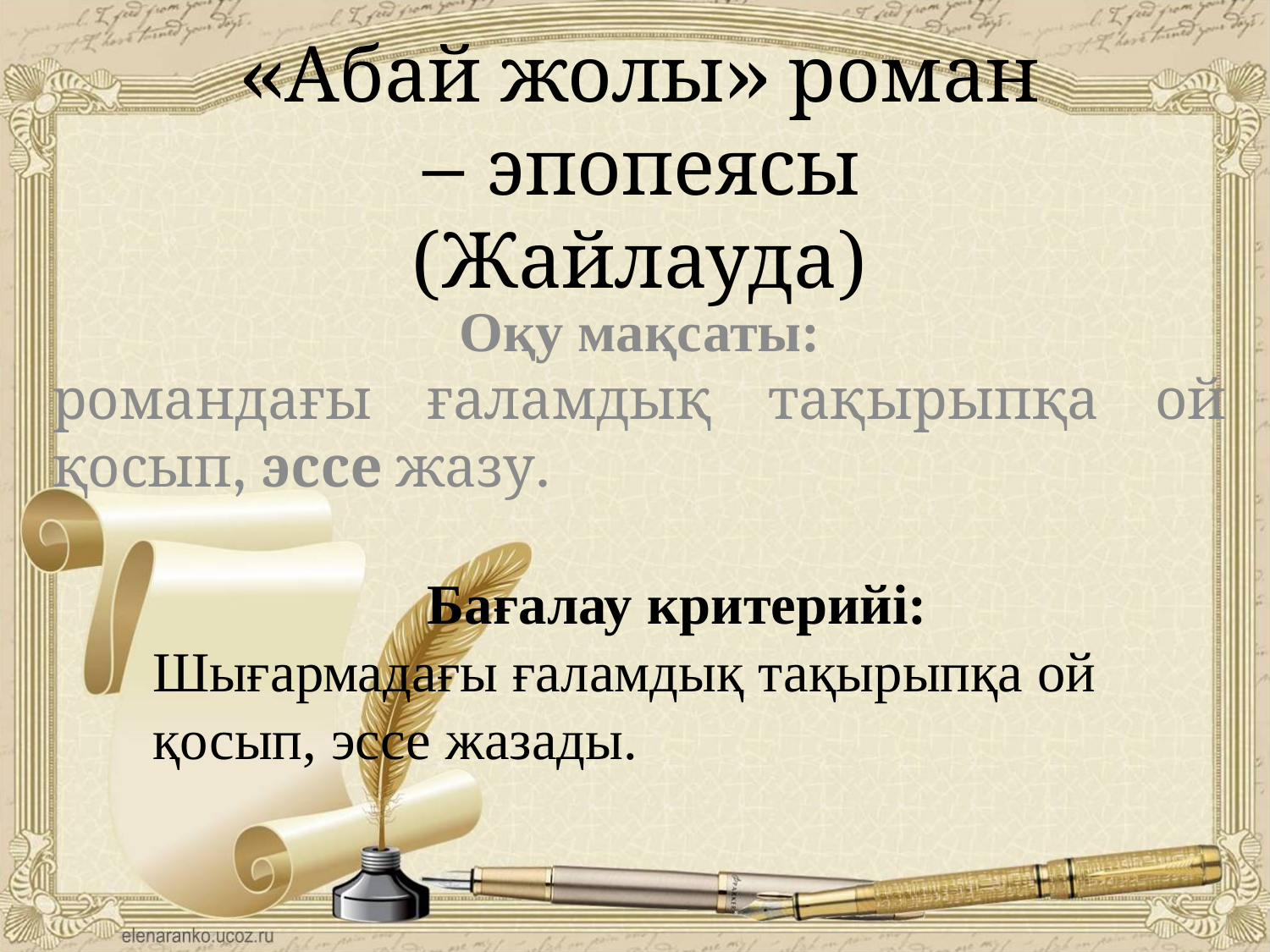

«Абай жолы» роман – эпопеясы (Жайлауда)
Оқу мақсаты:
романдағы ғаламдық тақырыпқа ой қосып, эссе жазу.
Бағалау критерийі:
Шығармадағы ғаламдық тақырыпқа ой қосып, эссе жазады.